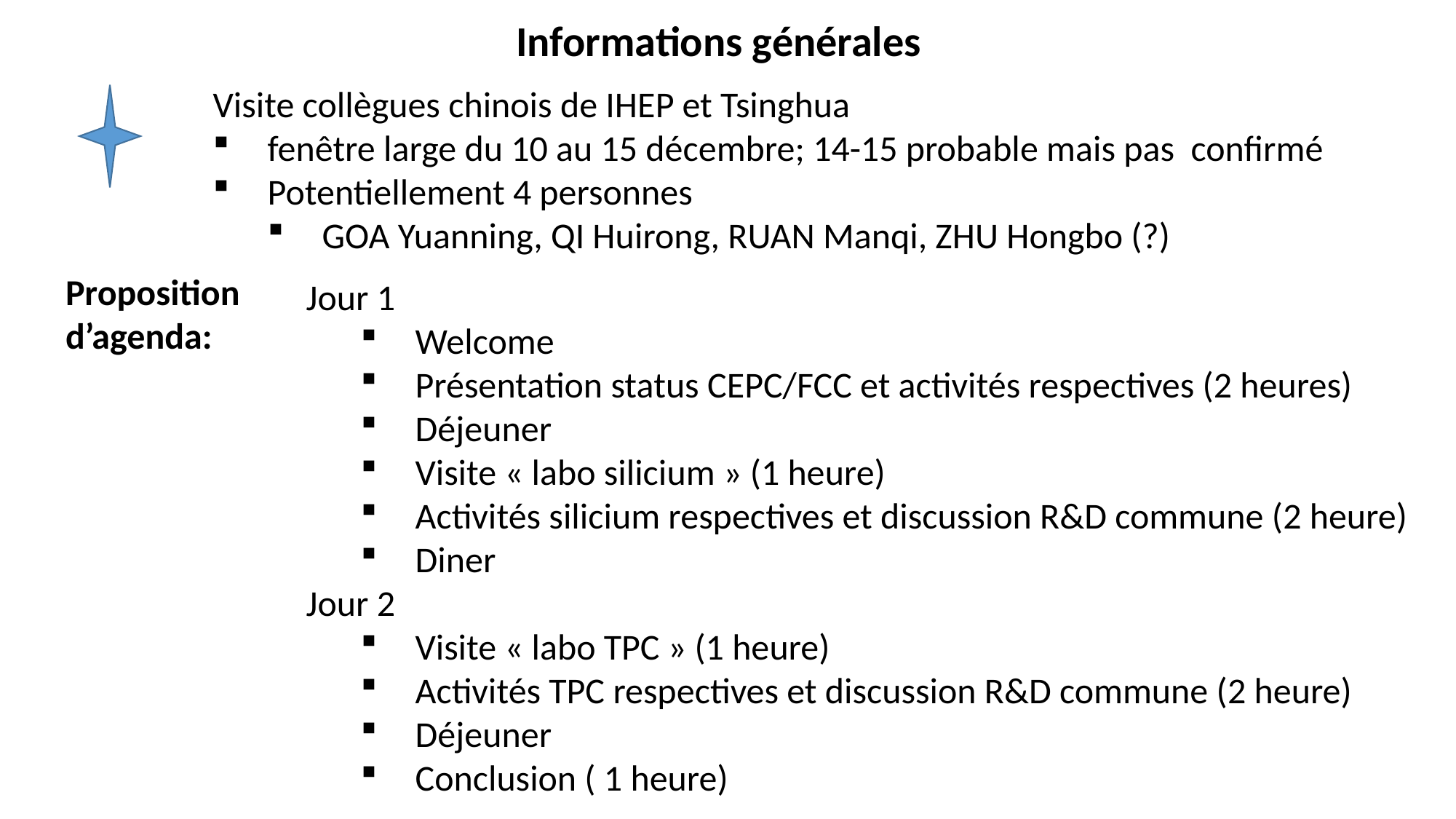

Informations générales
Visite collègues chinois de IHEP et Tsinghua
fenêtre large du 10 au 15 décembre; 14-15 probable mais pas  confirmé
Potentiellement 4 personnes
GOA Yuanning, QI Huirong, RUAN Manqi, ZHU Hongbo (?)

Proposition
d’agenda:
Jour 1
Welcome
Présentation status CEPC/FCC et activités respectives (2 heures)
Déjeuner
Visite « labo silicium » (1 heure)
Activités silicium respectives et discussion R&D commune (2 heure)
Diner
Jour 2
Visite « labo TPC » (1 heure)
Activités TPC respectives et discussion R&D commune (2 heure)
Déjeuner
Conclusion ( 1 heure)